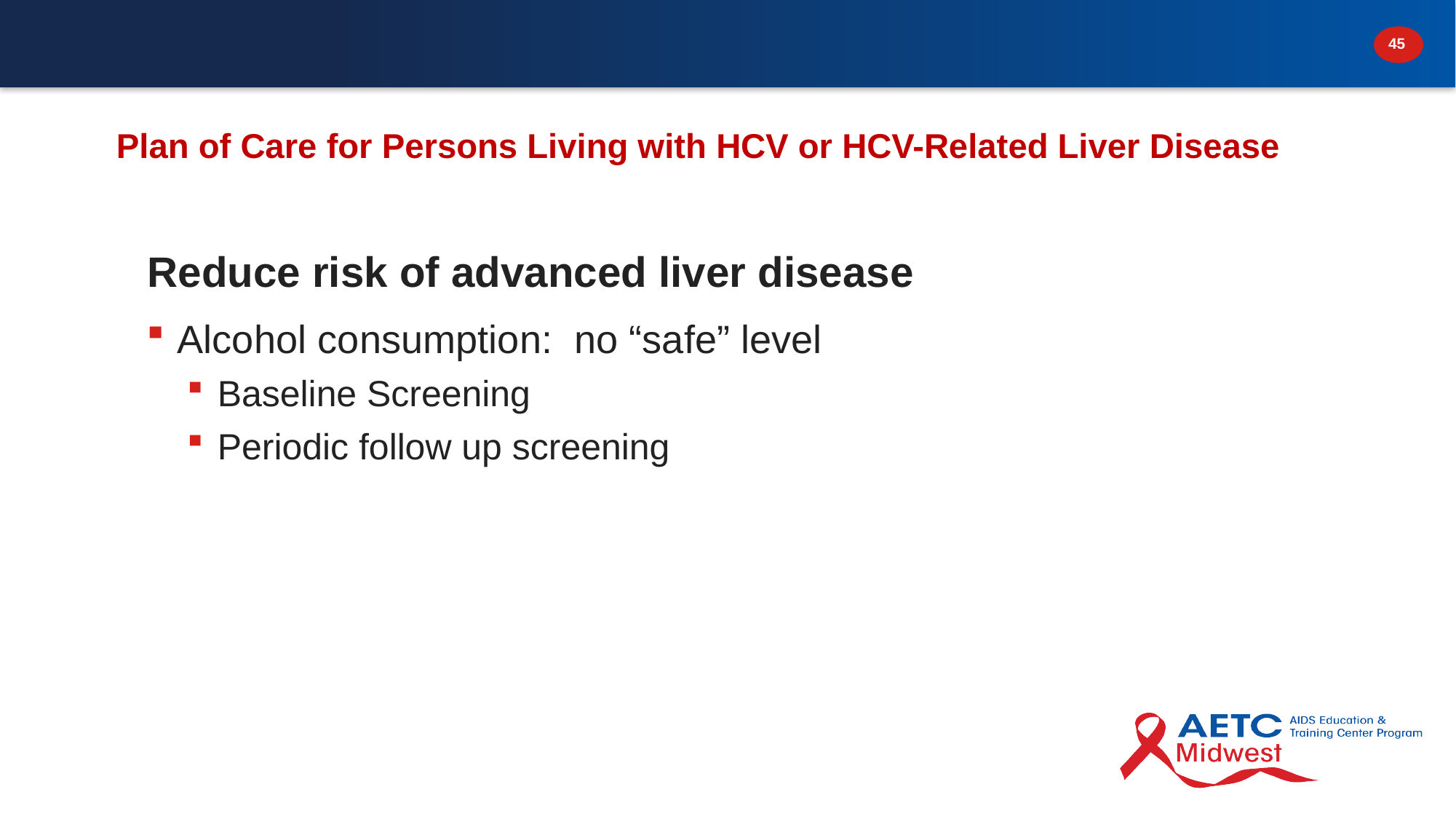

# Plan of Care for Persons Living with HCV or HCV-Related Liver Disease
Reduce risk of advanced liver disease
Alcohol consumption:  no “safe” level
Baseline Screening
Periodic follow up screening